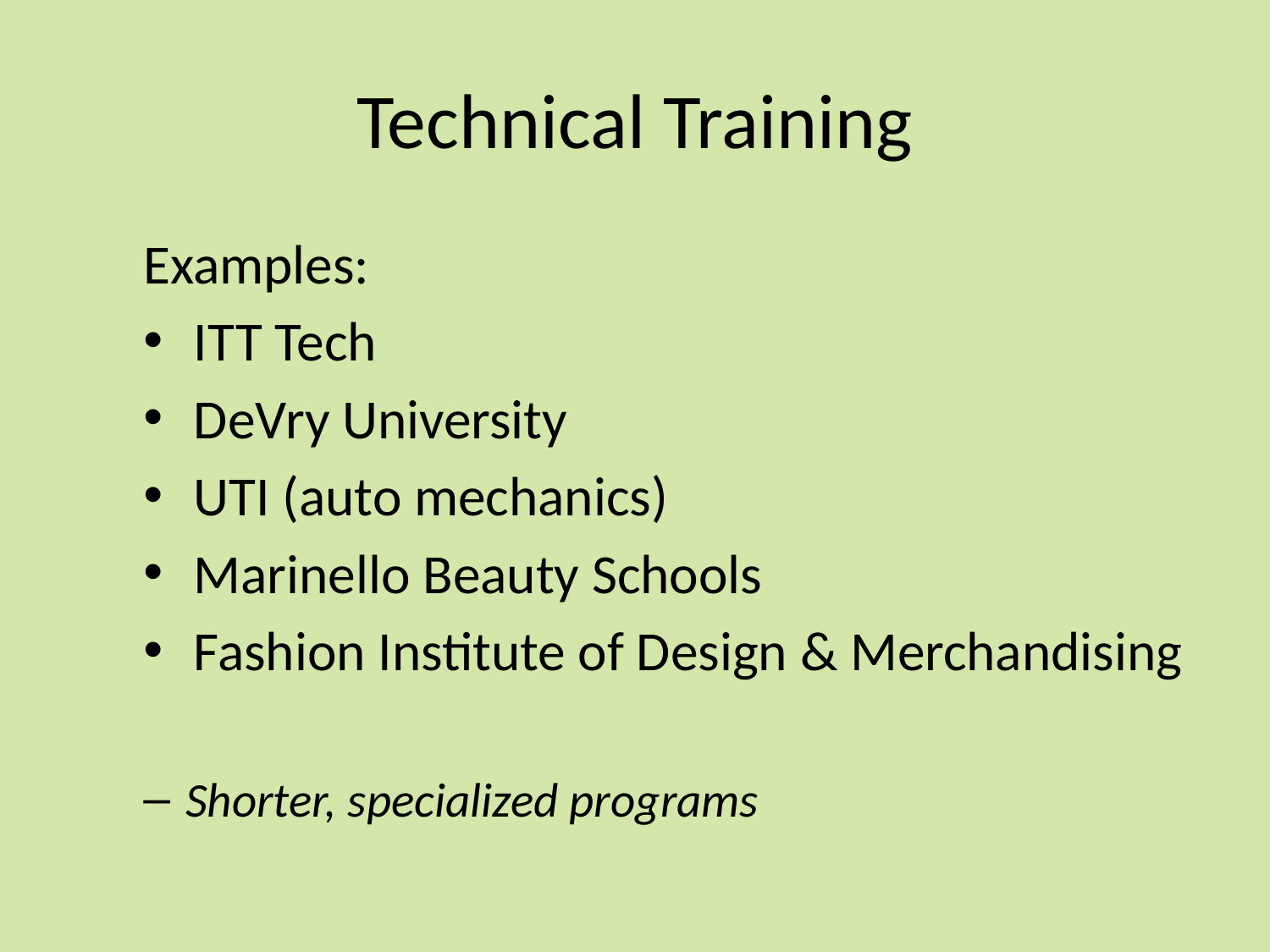

# Technical Training
Examples:
ITT Tech
DeVry University
UTI (auto mechanics)
Marinello Beauty Schools
Fashion Institute of Design & Merchandising

Shorter, specialized programs